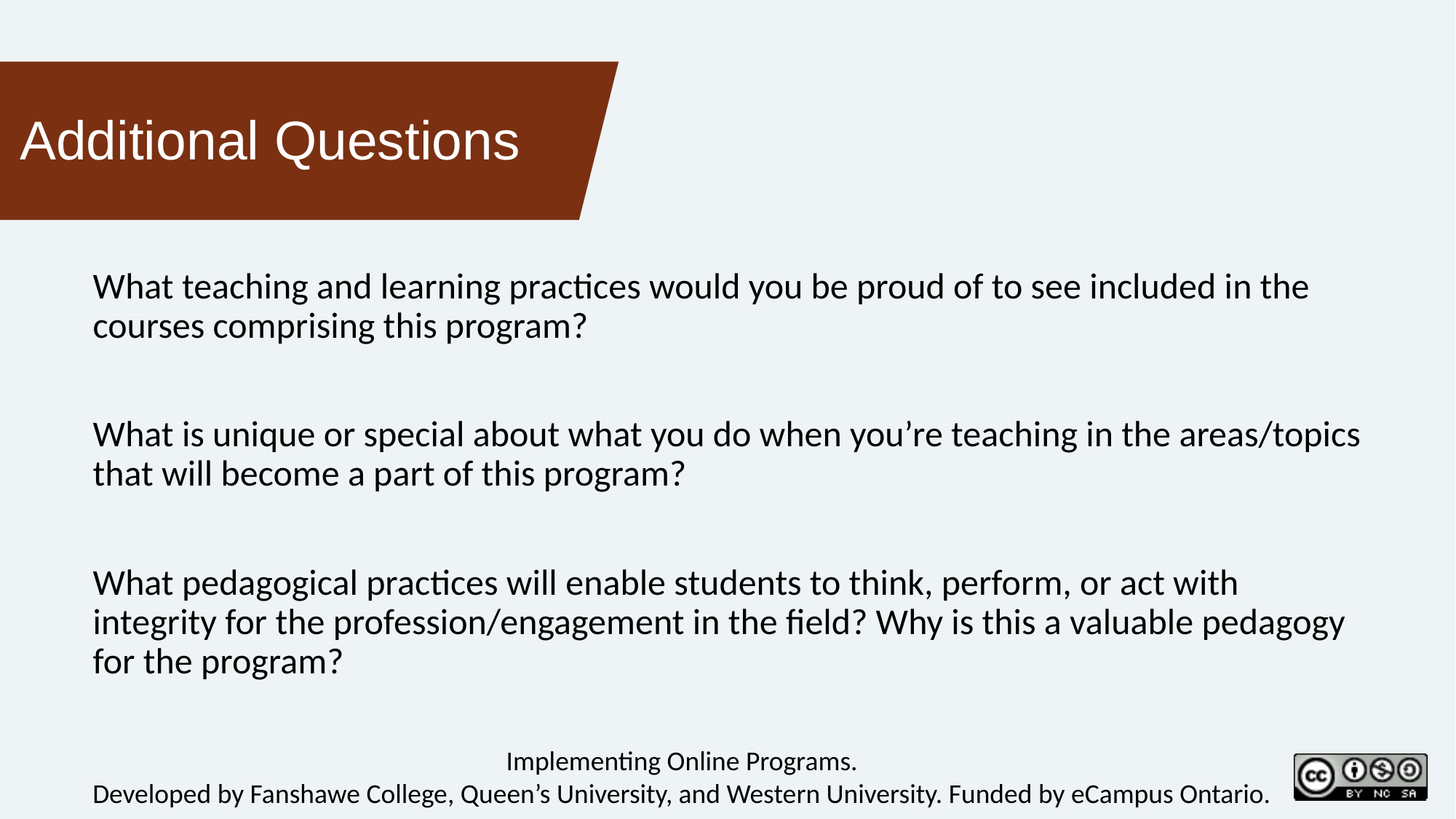

Additional Questions
What teaching and learning practices would you be proud of to see included in the courses comprising this program?

What is unique or special about what you do when you’re teaching in the areas/topics that will become a part of this program?

What pedagogical practices will enable students to think, perform, or act with integrity for the profession/engagement in the field? Why is this a valuable pedagogy for the program?